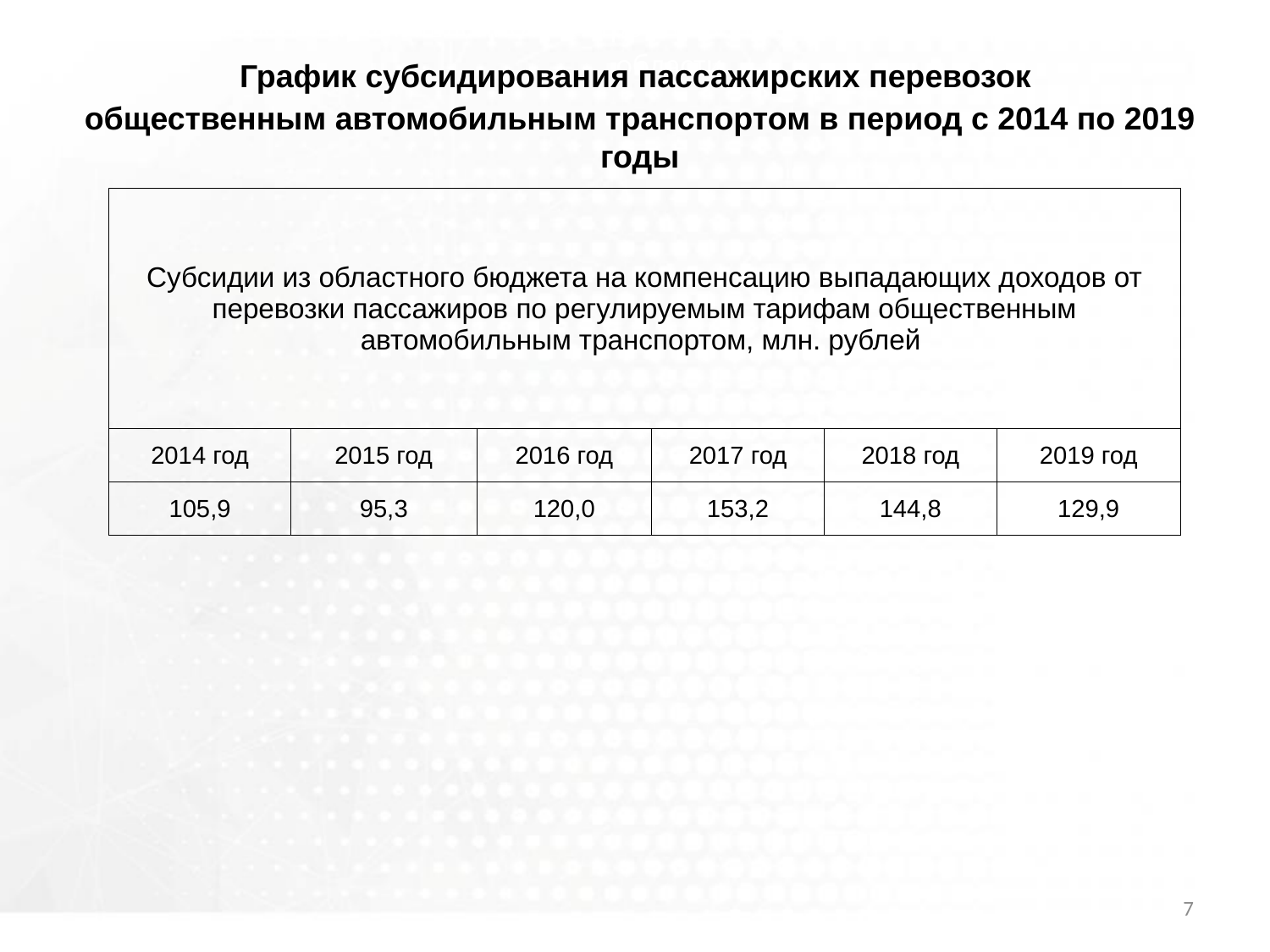

Министерство промышленности, строительства, ЖКК и транспорта Ульяновской области
График субсидирования пассажирских перевозок
общественным автомобильным транспортом в период с 2014 по 2019 годы
| Субсидии из областного бюджета на компенсацию выпадающих доходов от перевозки пассажиров по регулируемым тарифам общественным автомобильным транспортом, млн. рублей |  |  |  |  |  |
| --- | --- | --- | --- | --- | --- |
| 2014 год | 2015 год | 2016 год | 2017 год | 2018 год | 2019 год |
| 105,9 | 95,3 | 120,0 | 153,2 | 144,8 | 129,9 |
7